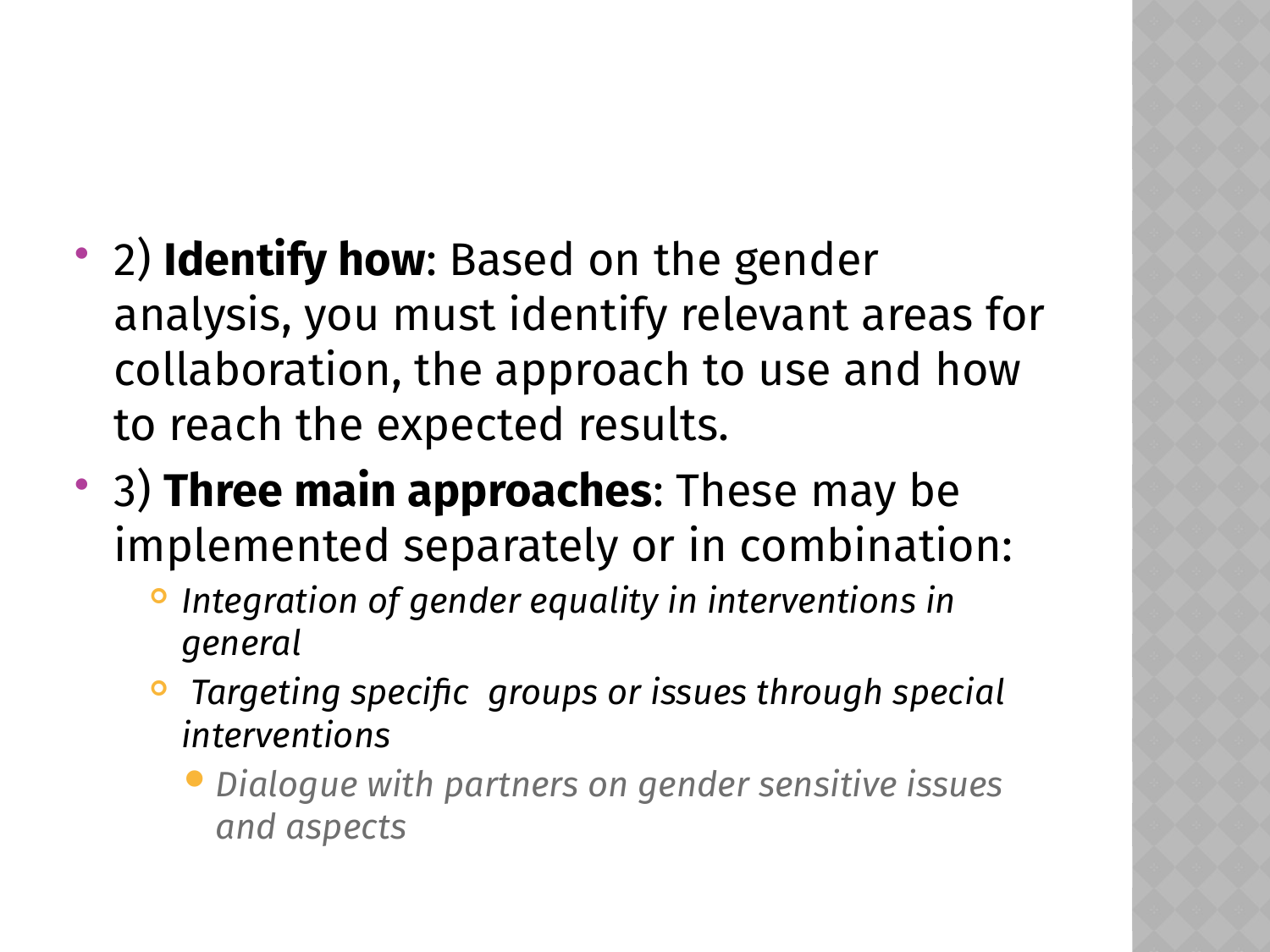

#
2) Identify how: Based on the gender analysis, you must identify relevant areas for collaboration, the approach to use and how to reach the expected results.
3) Three main approaches: These may be implemented separately or in combination:
Integration of gender equality in interventions in general
 Targeting specific  groups or issues through special interventions
Dialogue with partners on gender sensitive issues and aspects